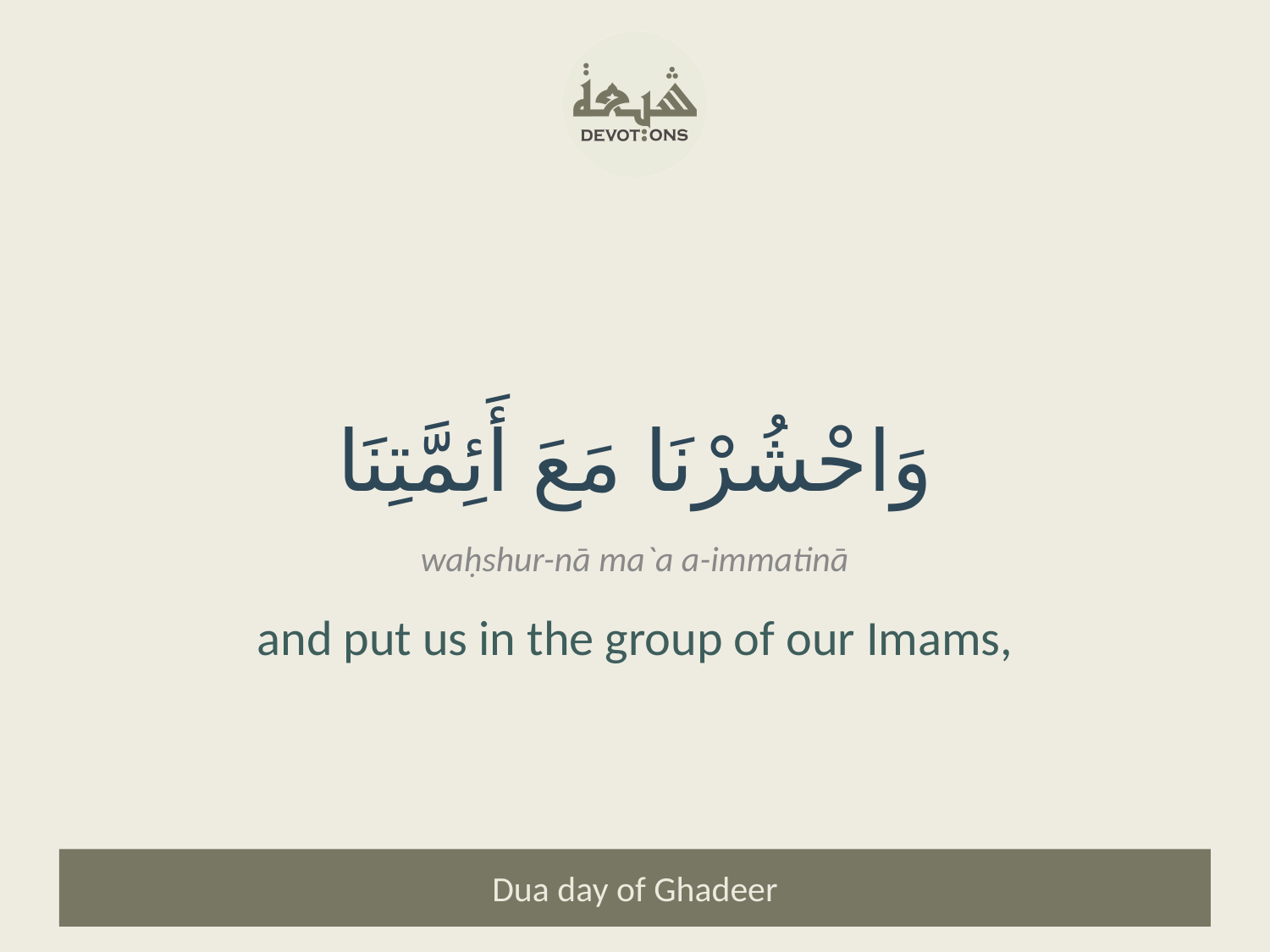

وَاحْشُرْنَا مَعَ أَئِمَّتِنَا
waḥshur-nā ma`a a-immatinā
and put us in the group of our Imams,
Dua day of Ghadeer